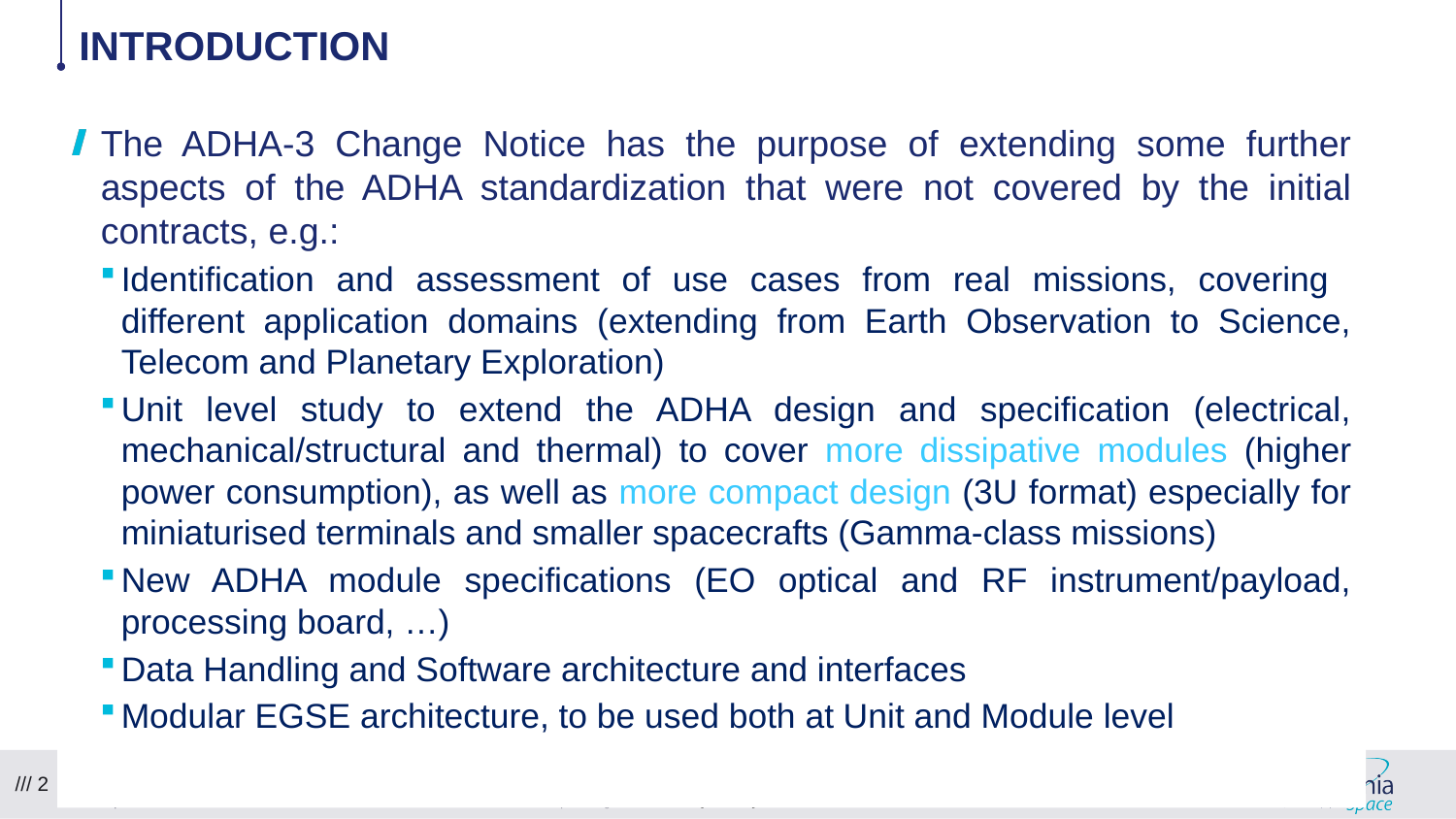

# introduction
The ADHA-3 Change Notice has the purpose of extending some further aspects of the ADHA standardization that were not covered by the initial contracts, e.g.:
Identification and assessment of use cases from real missions, covering  different application domains (extending from Earth Observation to Science, Telecom and Planetary Exploration)
Unit level study to extend the ADHA design and specification (electrical, mechanical/structural and thermal) to cover more dissipative modules (higher power consumption), as well as more compact design (3U format) especially for miniaturised terminals and smaller spacecrafts (Gamma-class missions)
New ADHA module specifications (EO optical and RF instrument/payload, processing board, …)
Data Handling and Software architecture and interfaces
Modular EGSE architecture, to be used both at Unit and Module level
20/12/2022
/// 2